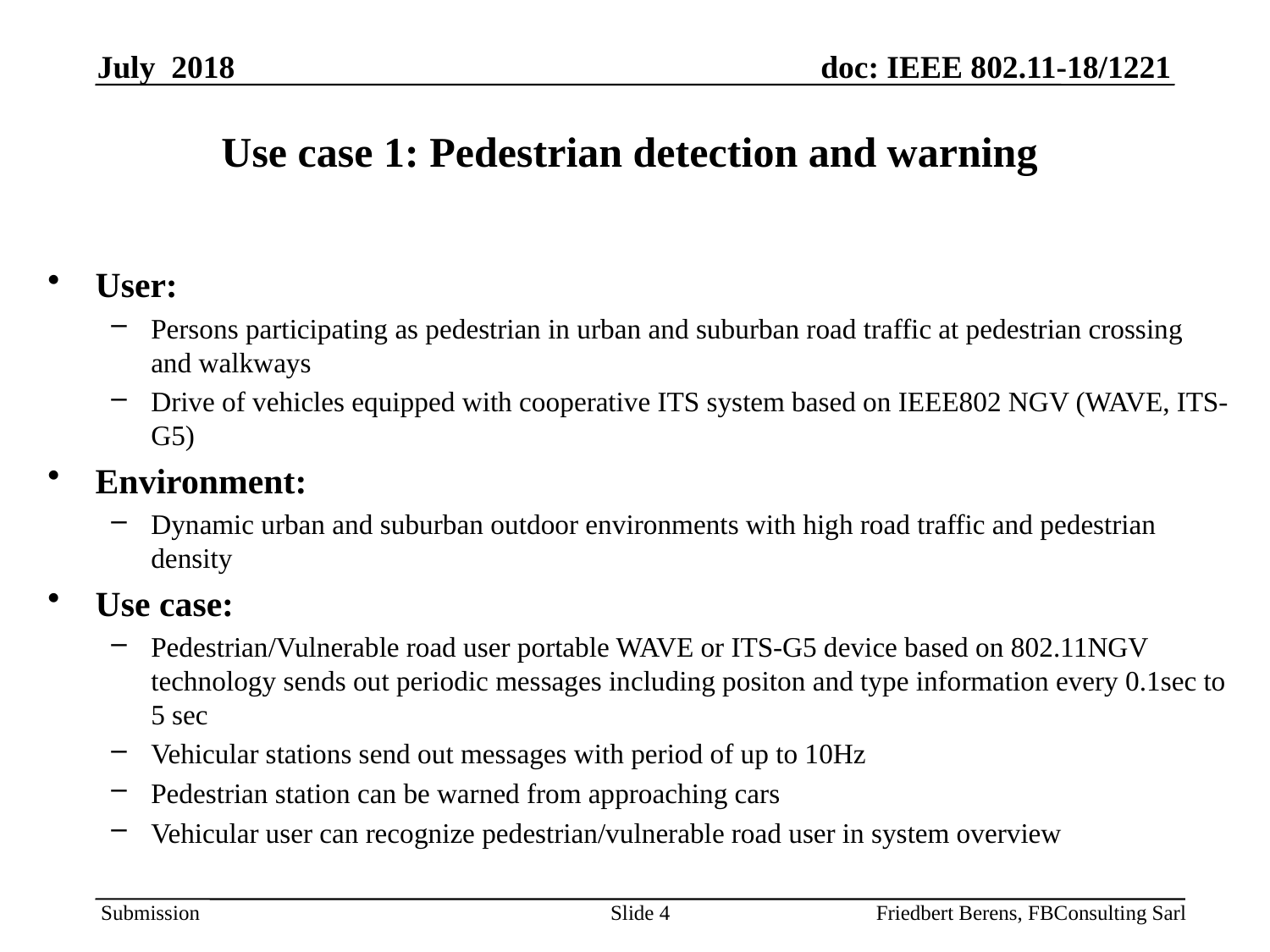

# Use case 1: Pedestrian detection and warning
User:
Persons participating as pedestrian in urban and suburban road traffic at pedestrian crossing and walkways
Drive of vehicles equipped with cooperative ITS system based on IEEE802 NGV (WAVE, ITS-G5)
Environment:
Dynamic urban and suburban outdoor environments with high road traffic and pedestrian density
Use case:
Pedestrian/Vulnerable road user portable WAVE or ITS-G5 device based on 802.11NGV technology sends out periodic messages including positon and type information every 0.1sec to 5 sec
Vehicular stations send out messages with period of up to 10Hz
Pedestrian station can be warned from approaching cars
Vehicular user can recognize pedestrian/vulnerable road user in system overview

Slide 4
Friedbert Berens, FBConsulting Sarl